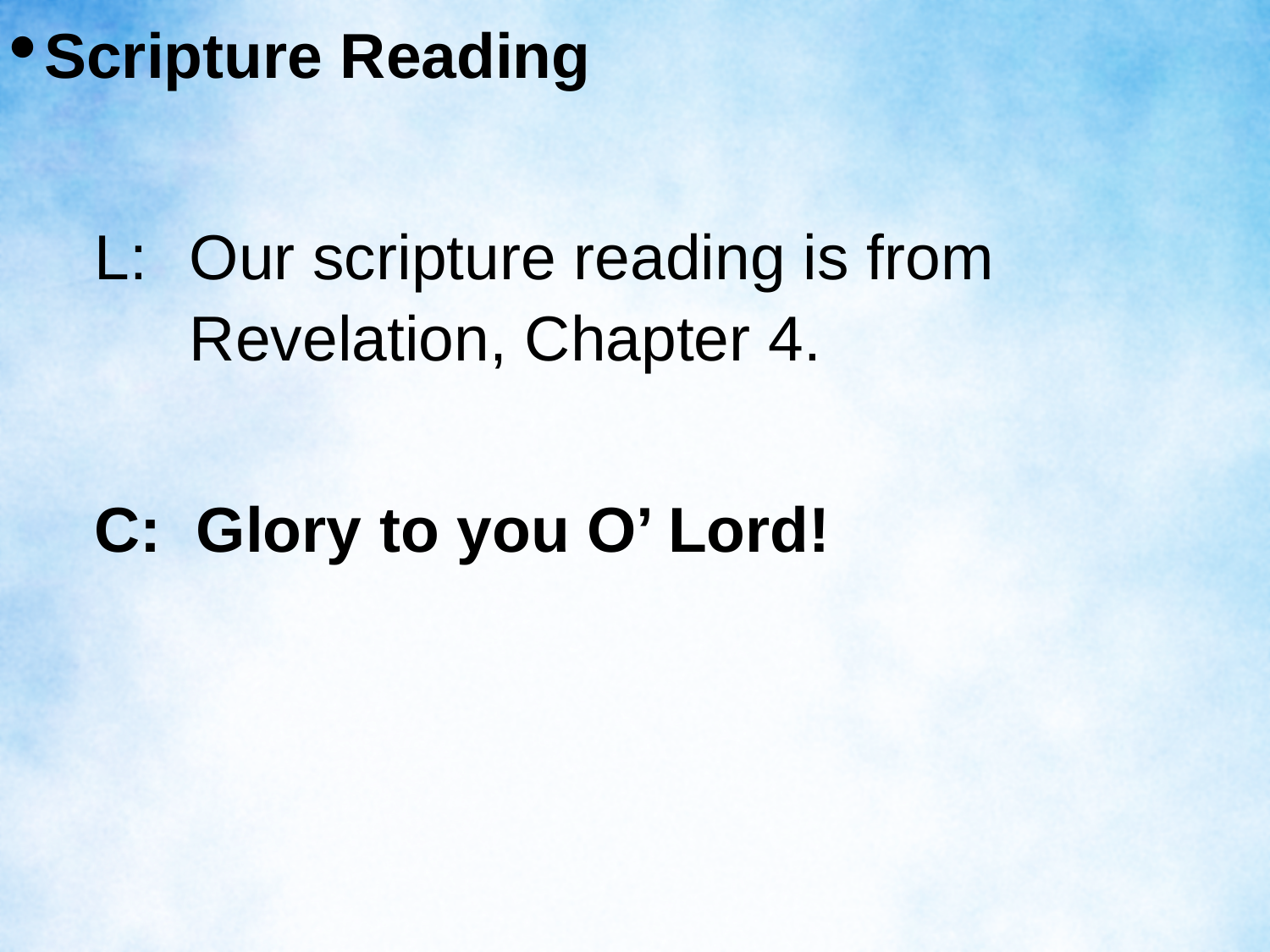

Scripture Reading
L:	Our scripture reading is from Revelation, Chapter 4.

C:  Glory to you O’ Lord!